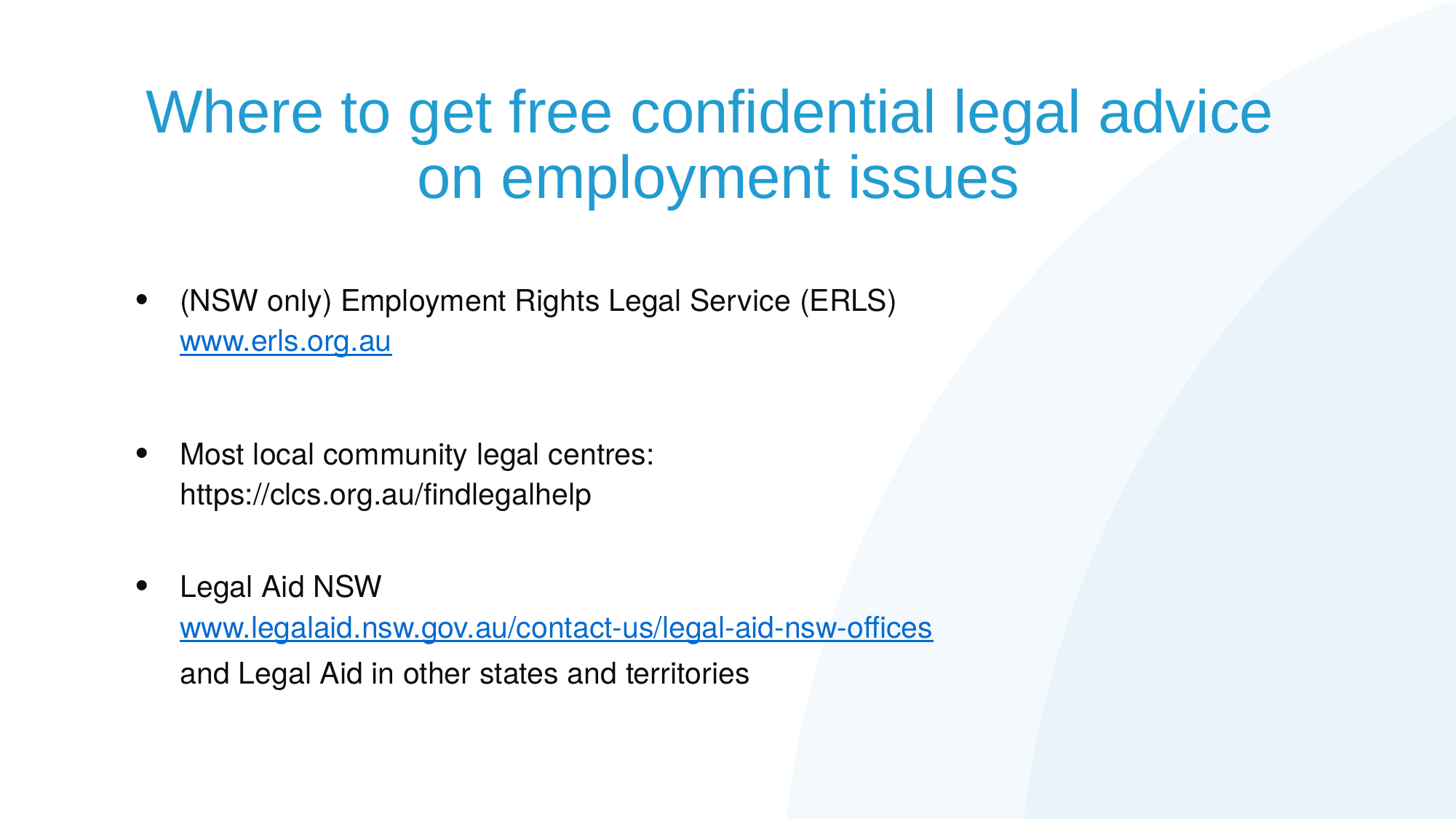

# Where to get free confidential legal advice on employment issues
(NSW only) Employment Rights Legal Service (ERLS)
www.erls.org.au

Most local community legal centres:
https://clcs.org.au/findlegalhelp
Legal Aid NSW
www.legalaid.nsw.gov.au/contact-us/legal-aid-nsw-offices
and Legal Aid in other states and territories